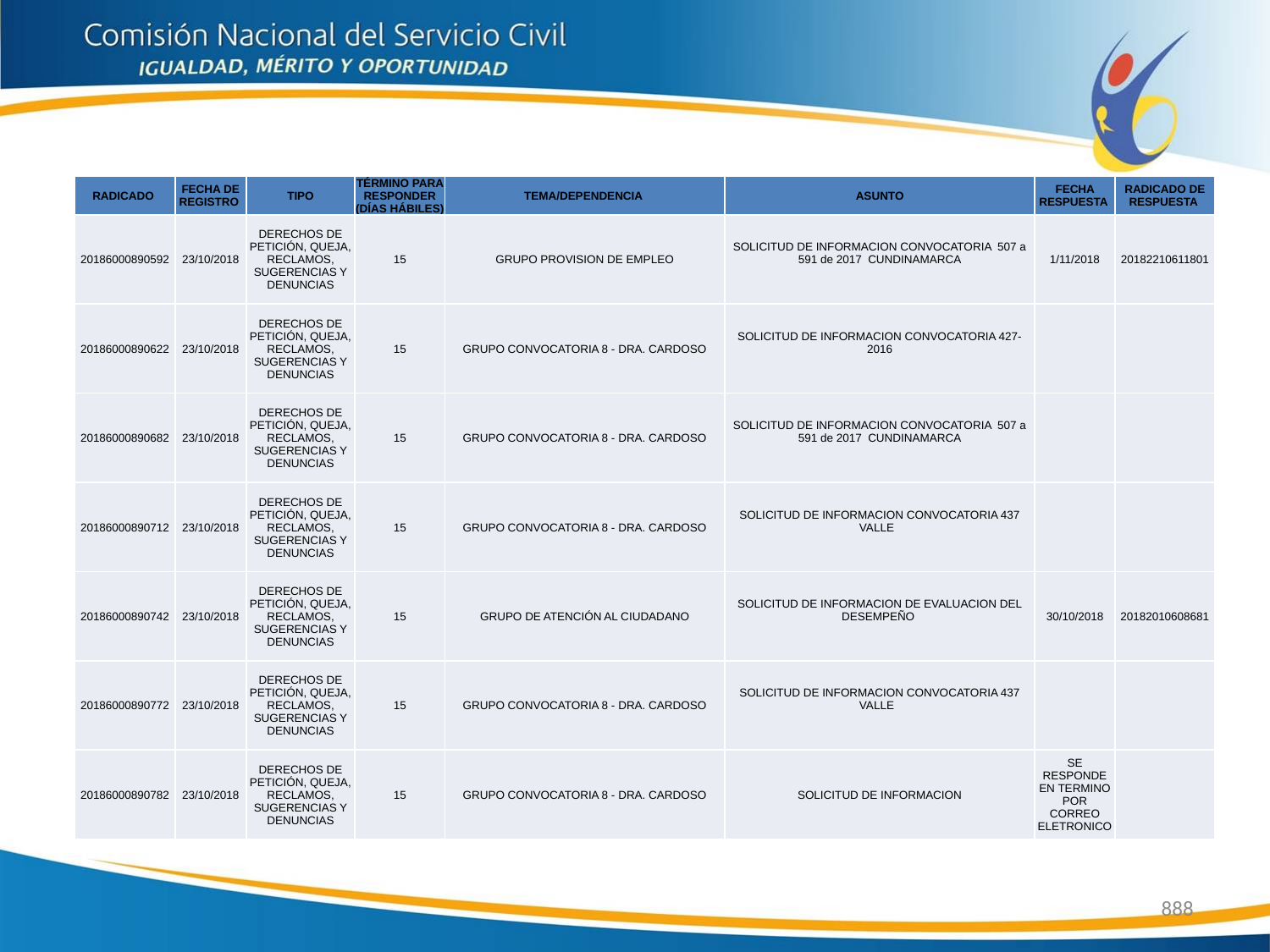

| RADICADO | FECHA DE REGISTRO | TIPO | TÉRMINO PARA RESPONDER (DÍAS HÁBILES) | TEMA/DEPENDENCIA | ASUNTO | FECHA RESPUESTA | RADICADO DE RESPUESTA |
| --- | --- | --- | --- | --- | --- | --- | --- |
| 20186000890592 | 23/10/2018 | DERECHOS DE PETICIÓN, QUEJA, RECLAMOS, SUGERENCIAS Y DENUNCIAS | 15 | GRUPO PROVISION DE EMPLEO | SOLICITUD DE INFORMACION CONVOCATORIA 507 a 591 de 2017 CUNDINAMARCA | 1/11/2018 | 20182210611801 |
| 20186000890622 | 23/10/2018 | DERECHOS DE PETICIÓN, QUEJA, RECLAMOS, SUGERENCIAS Y DENUNCIAS | 15 | GRUPO CONVOCATORIA 8 - DRA. CARDOSO | SOLICITUD DE INFORMACION CONVOCATORIA 427-2016 |  |  |
| 20186000890682 | 23/10/2018 | DERECHOS DE PETICIÓN, QUEJA, RECLAMOS, SUGERENCIAS Y DENUNCIAS | 15 | GRUPO CONVOCATORIA 8 - DRA. CARDOSO | SOLICITUD DE INFORMACION CONVOCATORIA 507 a 591 de 2017 CUNDINAMARCA |  |  |
| 20186000890712 | 23/10/2018 | DERECHOS DE PETICIÓN, QUEJA, RECLAMOS, SUGERENCIAS Y DENUNCIAS | 15 | GRUPO CONVOCATORIA 8 - DRA. CARDOSO | SOLICITUD DE INFORMACION CONVOCATORIA 437 VALLE |  |  |
| 20186000890742 | 23/10/2018 | DERECHOS DE PETICIÓN, QUEJA, RECLAMOS, SUGERENCIAS Y DENUNCIAS | 15 | GRUPO DE ATENCIÓN AL CIUDADANO | SOLICITUD DE INFORMACION DE EVALUACION DEL DESEMPEÑO | 30/10/2018 | 20182010608681 |
| 20186000890772 | 23/10/2018 | DERECHOS DE PETICIÓN, QUEJA, RECLAMOS, SUGERENCIAS Y DENUNCIAS | 15 | GRUPO CONVOCATORIA 8 - DRA. CARDOSO | SOLICITUD DE INFORMACION CONVOCATORIA 437 VALLE |  |  |
| 20186000890782 | 23/10/2018 | DERECHOS DE PETICIÓN, QUEJA, RECLAMOS, SUGERENCIAS Y DENUNCIAS | 15 | GRUPO CONVOCATORIA 8 - DRA. CARDOSO | SOLICITUD DE INFORMACION | SE RESPONDE EN TERMINO POR CORREO ELETRONICO |  |
888